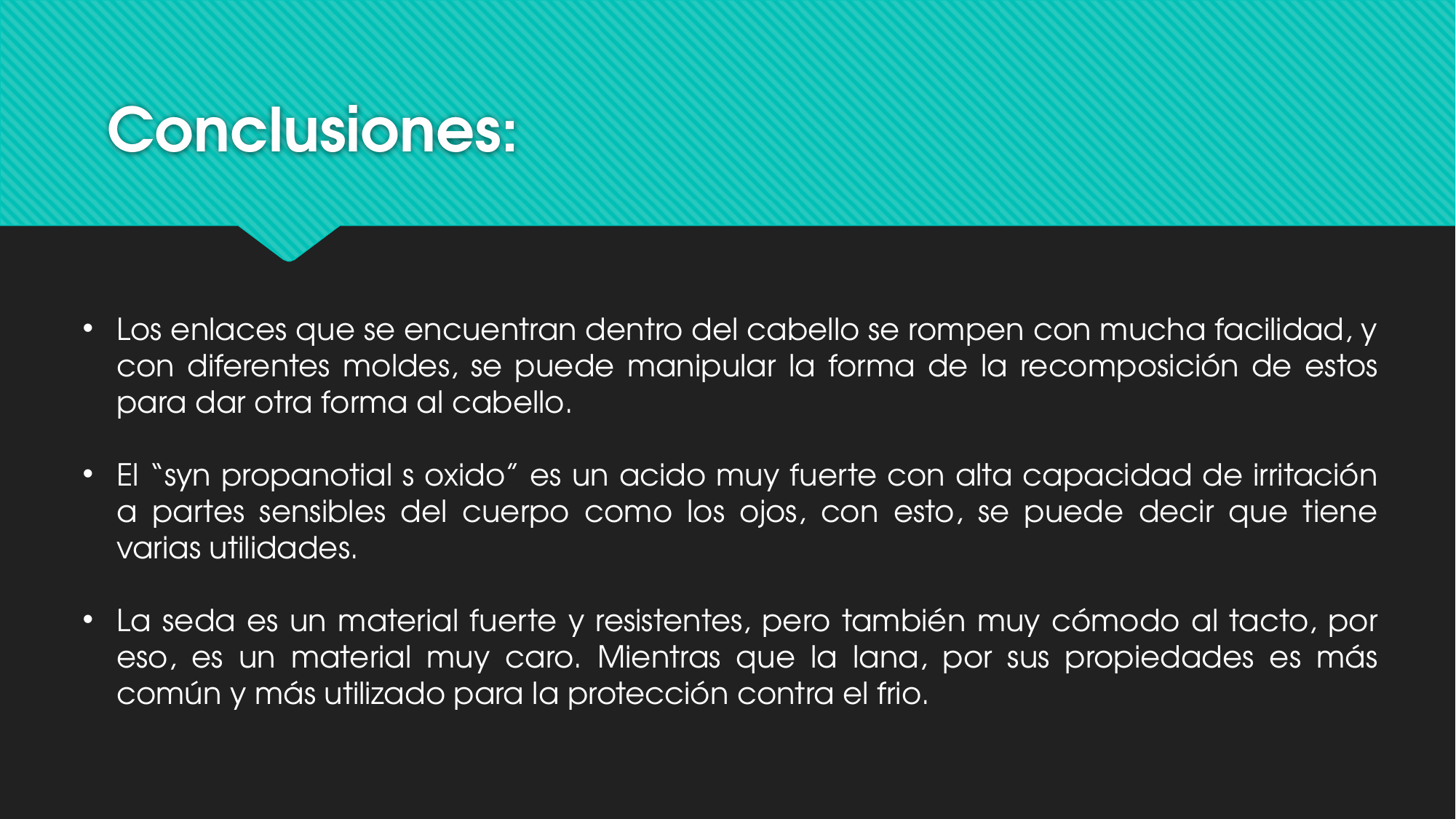

# Conclusiones:
Los enlaces que se encuentran dentro del cabello se rompen con mucha facilidad, y con diferentes moldes, se puede manipular la forma de la recomposición de estos para dar otra forma al cabello.

El “syn propanotial s oxido” es un acido muy fuerte con alta capacidad de irritación a partes sensibles del cuerpo como los ojos, con esto, se puede decir que tiene varias utilidades.

La seda es un material fuerte y resistentes, pero también muy cómodo al tacto, por eso, es un material muy caro. Mientras que la lana, por sus propiedades es más común y más utilizado para la protección contra el frio.